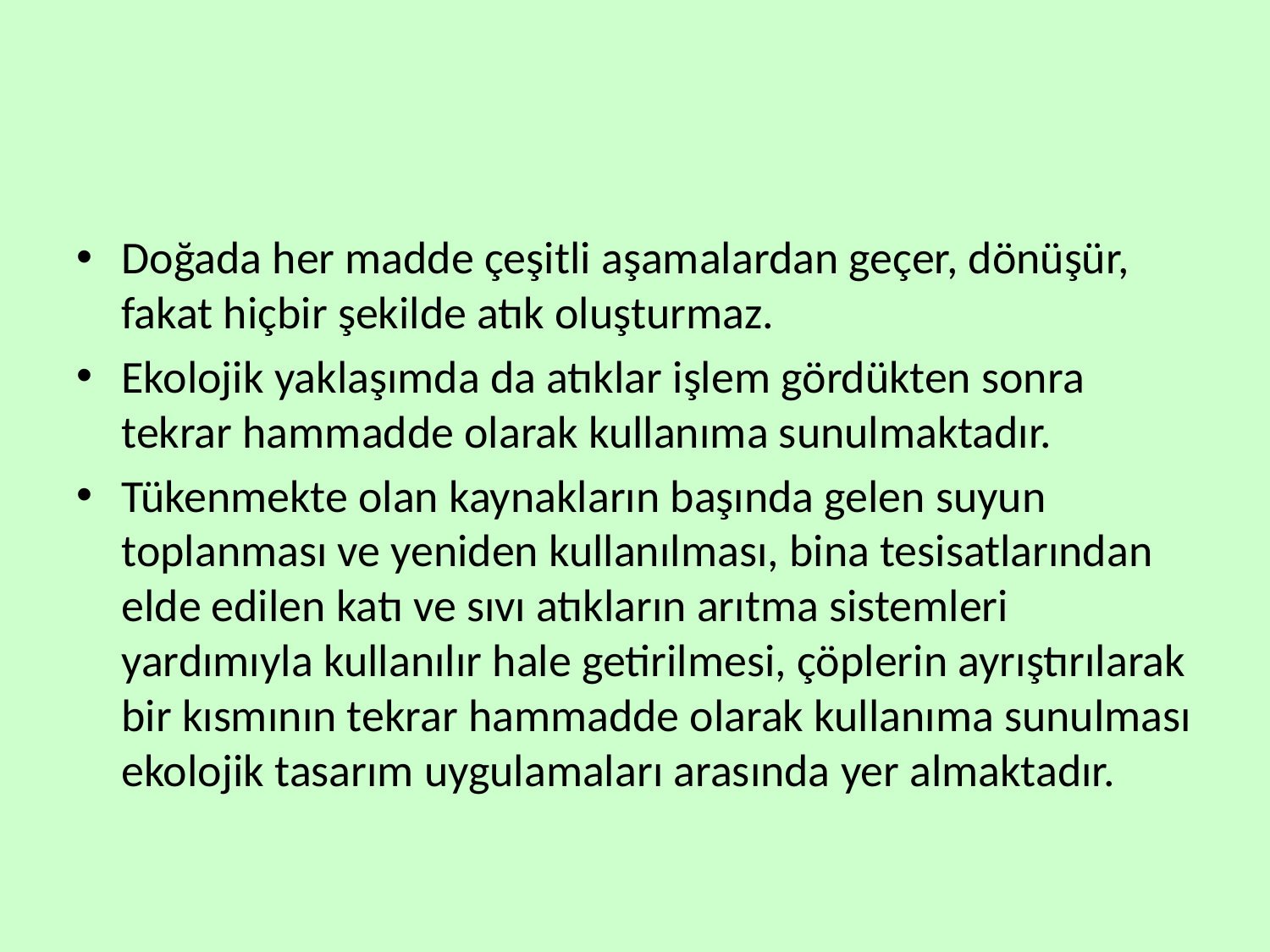

#
Doğada her madde çeşitli aşamalardan geçer, dönüşür, fakat hiçbir şekilde atık oluşturmaz.
Ekolojik yaklaşımda da atıklar işlem gördükten sonra tekrar hammadde olarak kullanıma sunulmaktadır.
Tükenmekte olan kaynakların başında gelen suyun toplanması ve yeniden kullanılması, bina tesisatlarından elde edilen katı ve sıvı atıkların arıtma sistemleri yardımıyla kullanılır hale getirilmesi, çöplerin ayrıştırılarak bir kısmının tekrar hammadde olarak kullanıma sunulması ekolojik tasarım uygulamaları arasında yer almaktadır.